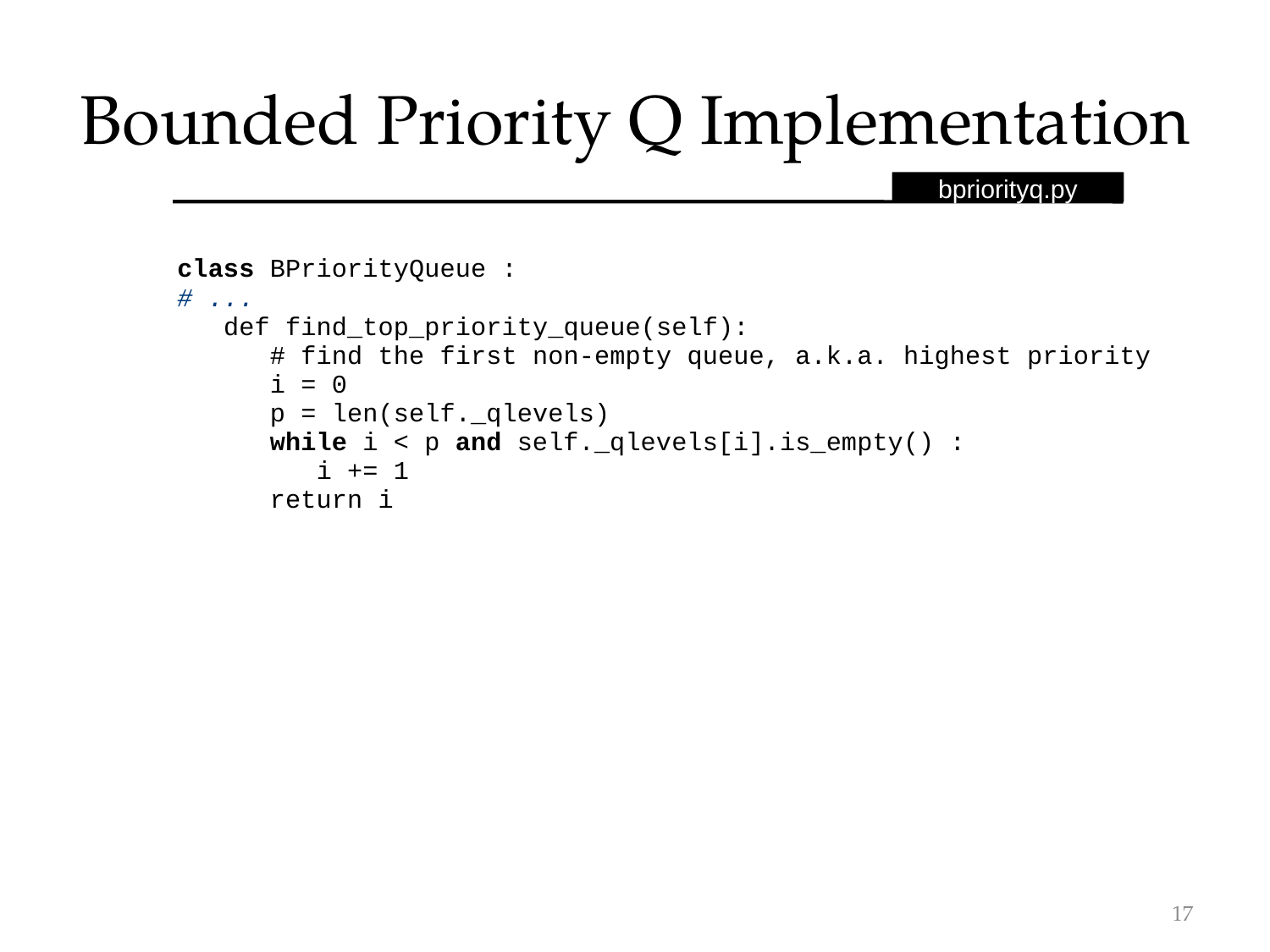

# Bounded Priority Q Implementation
bpriorityq.py

class BPriorityQueue :
# ...
   def find_top_priority_queue(self):
      # find the first non-empty queue, a.k.a. highest priority
      i = 0
      p = len(self._qlevels)
      while i < p and self._qlevels[i].is_empty() :
         i += 1
      return i
17